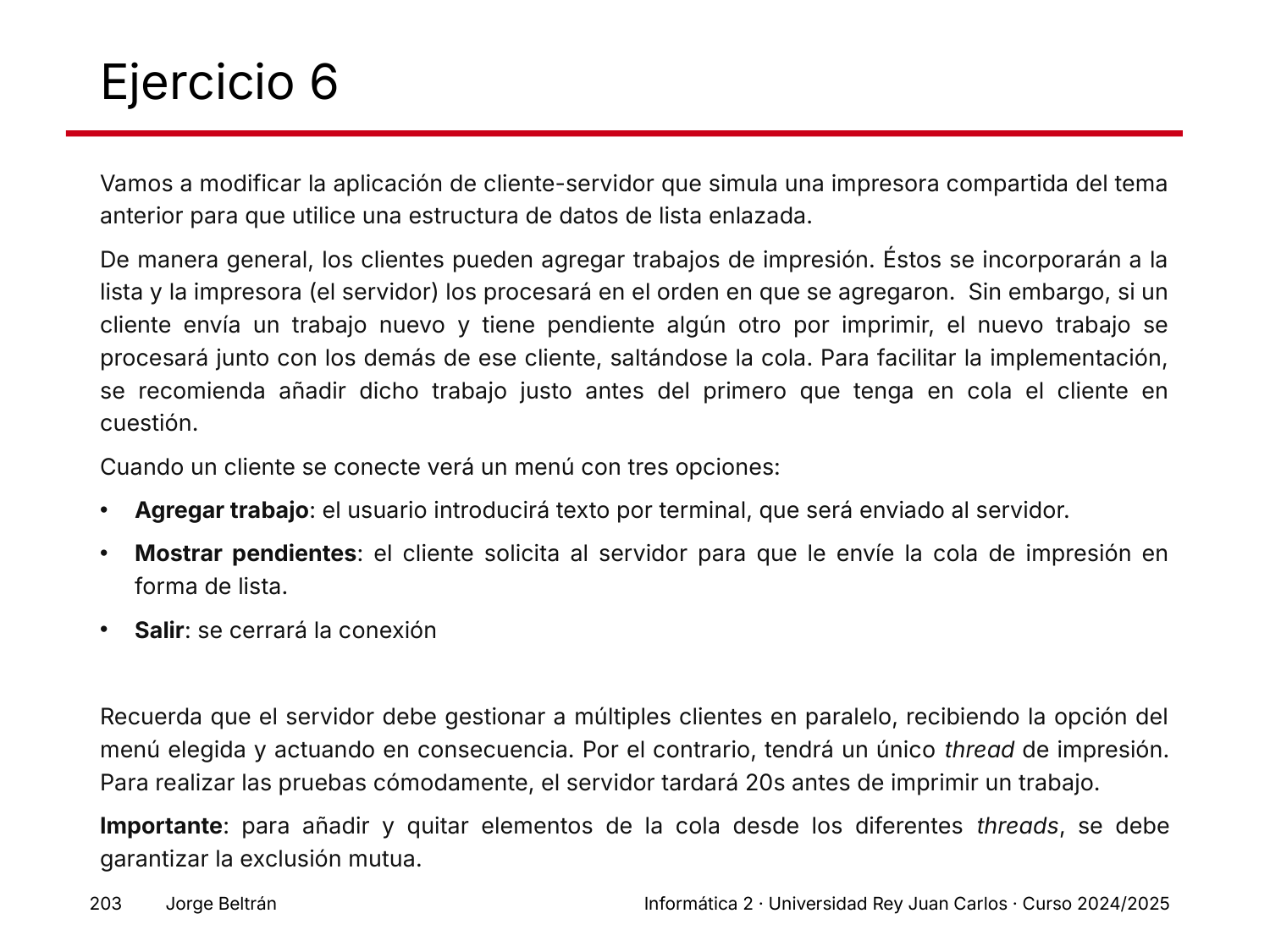

# Ejercicio 6
Vamos a modificar la aplicación de cliente-servidor que simula una impresora compartida del tema anterior para que utilice una estructura de datos de lista enlazada.
De manera general, los clientes pueden agregar trabajos de impresión. Éstos se incorporarán a la lista y la impresora (el servidor) los procesará en el orden en que se agregaron.  Sin embargo, si un cliente envía un trabajo nuevo y tiene pendiente algún otro por imprimir, el nuevo trabajo se procesará junto con los demás de ese cliente, saltándose la cola. Para facilitar la implementación, se recomienda añadir dicho trabajo justo antes del primero que tenga en cola el cliente en cuestión.
Cuando un cliente se conecte verá un menú con tres opciones:
Agregar trabajo: el usuario introducirá texto por terminal, que será enviado al servidor.
Mostrar pendientes: el cliente solicita al servidor para que le envíe la cola de impresión en forma de lista.
Salir: se cerrará la conexión

Recuerda que el servidor debe gestionar a múltiples clientes en paralelo, recibiendo la opción del menú elegida y actuando en consecuencia. Por el contrario, tendrá un único thread de impresión. Para realizar las pruebas cómodamente, el servidor tardará 20s antes de imprimir un trabajo.
Importante: para añadir y quitar elementos de la cola desde los diferentes threads, se debe garantizar la exclusión mutua.